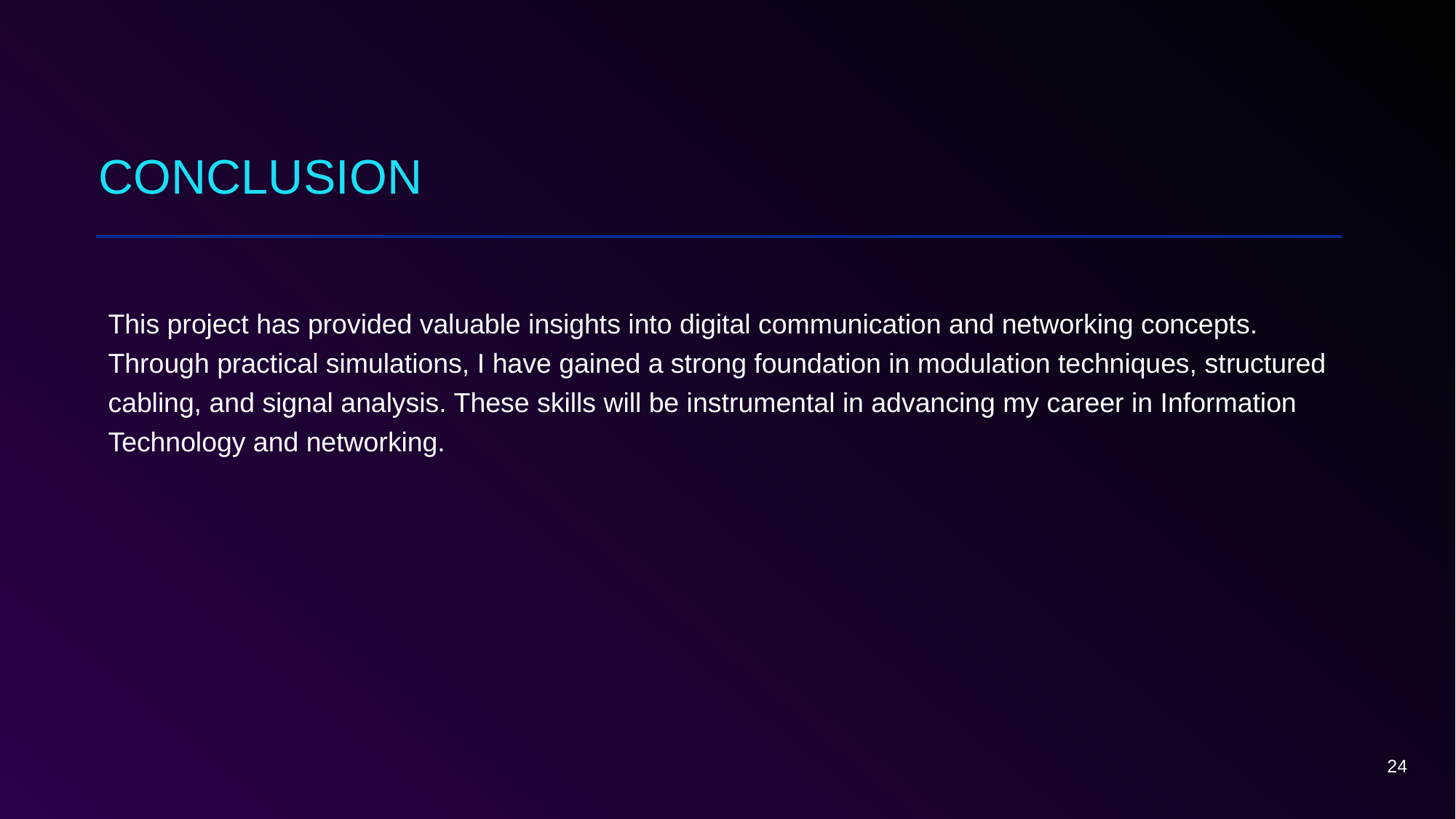

# Conclusion
This project has provided valuable insights into digital communication and networking concepts. Through practical simulations, I have gained a strong foundation in modulation techniques, structured cabling, and signal analysis. These skills will be instrumental in advancing my career in Information Technology and networking.

24